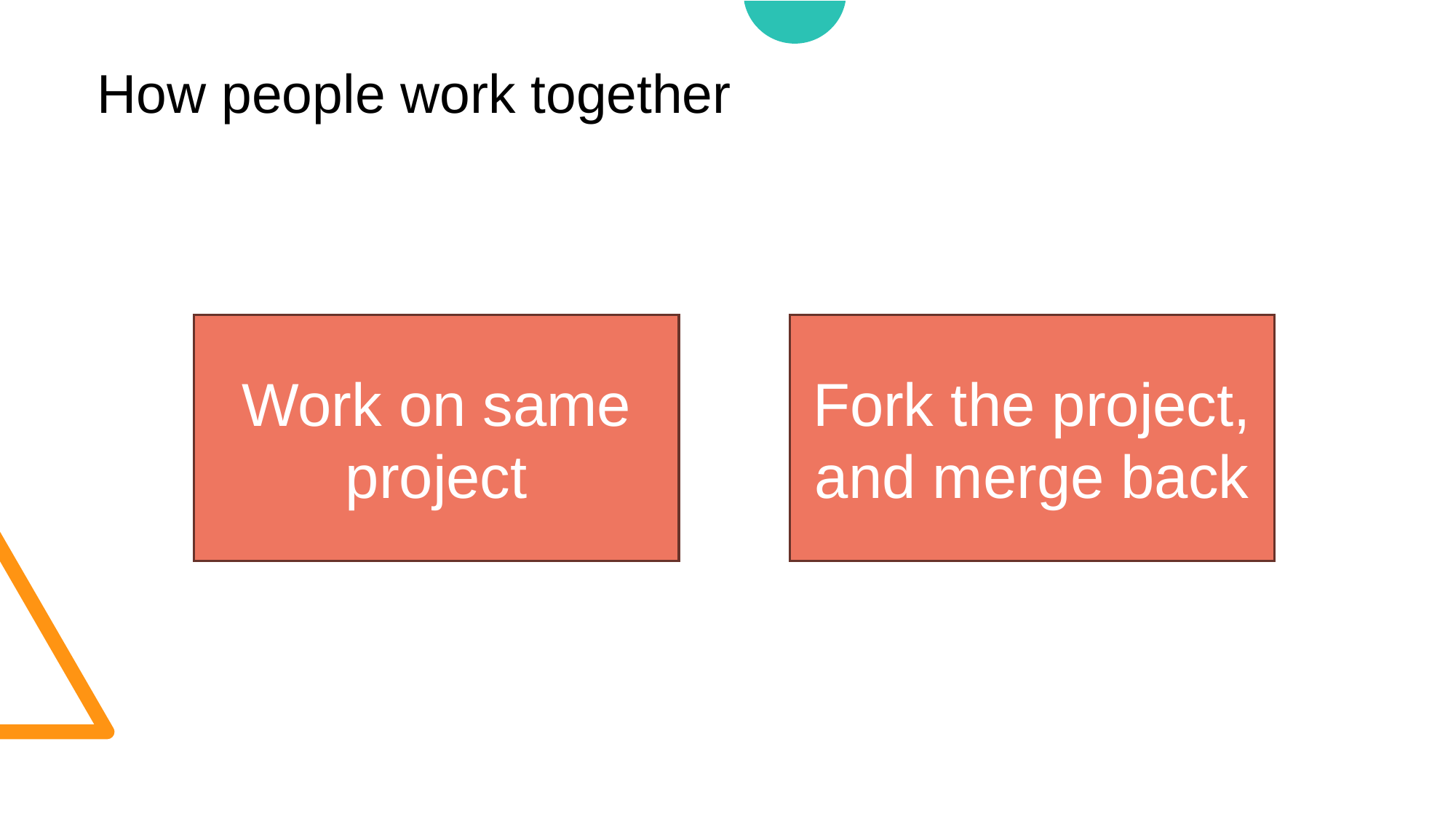

How people work together
Fork the project, and merge back
Work on same project